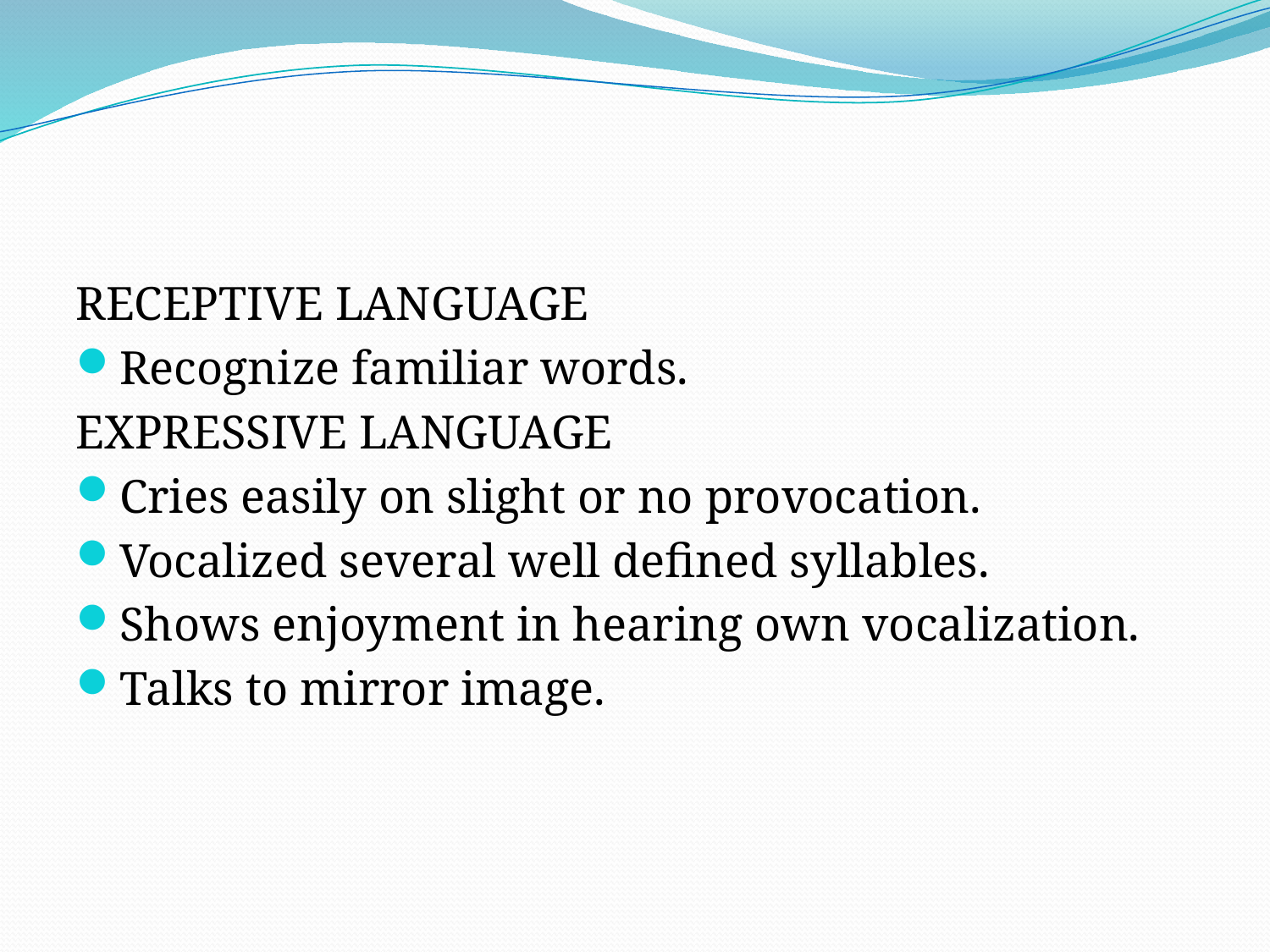

RECEPTIVE LANGUAGE
Recognize familiar words.
EXPRESSIVE LANGUAGE
Cries easily on slight or no provocation.
Vocalized several well defined syllables.
Shows enjoyment in hearing own vocalization.
Talks to mirror image.